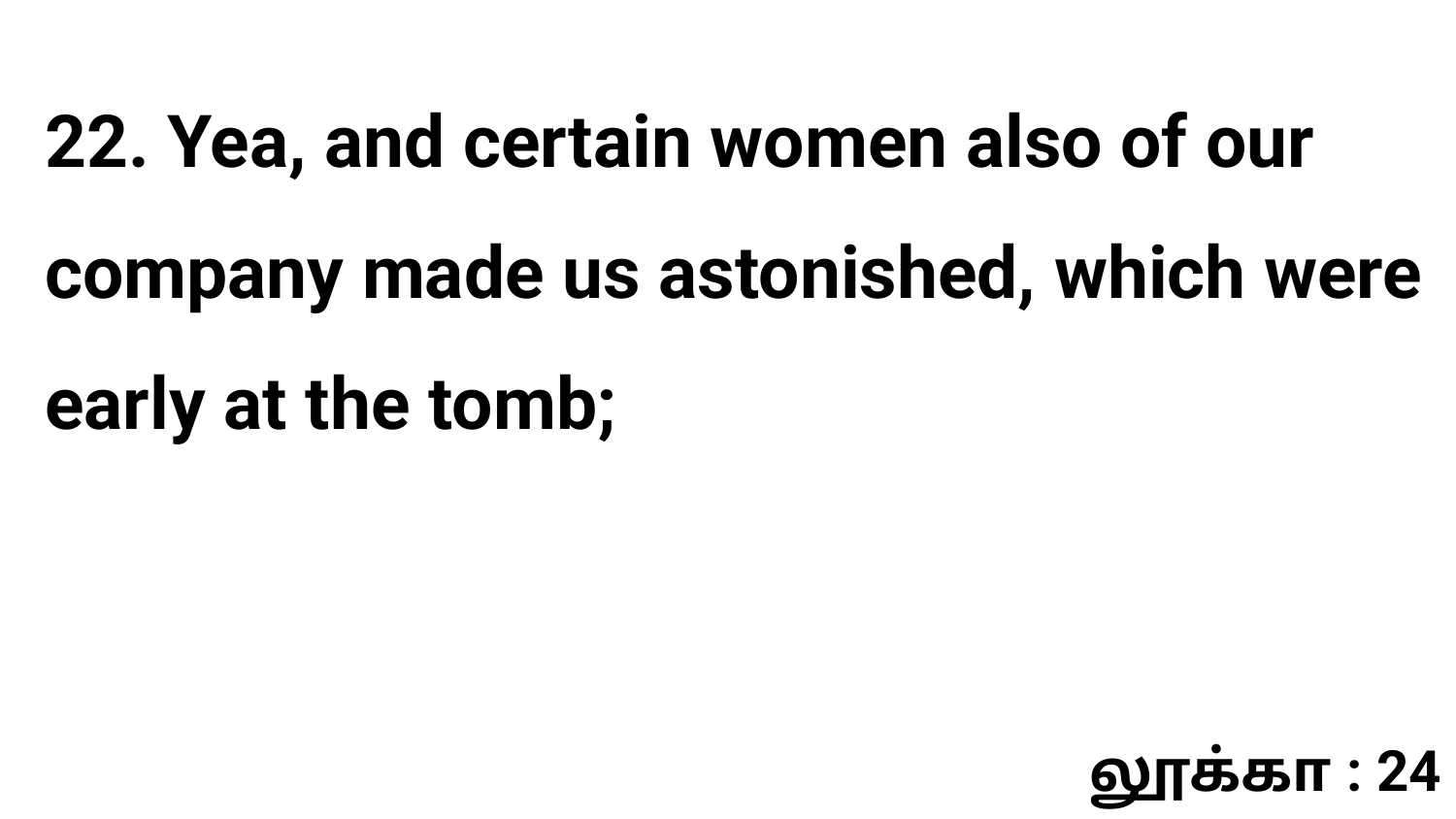

22. Yea, and certain women also of our company made us astonished, which were early at the tomb;
லூக்கா : 24